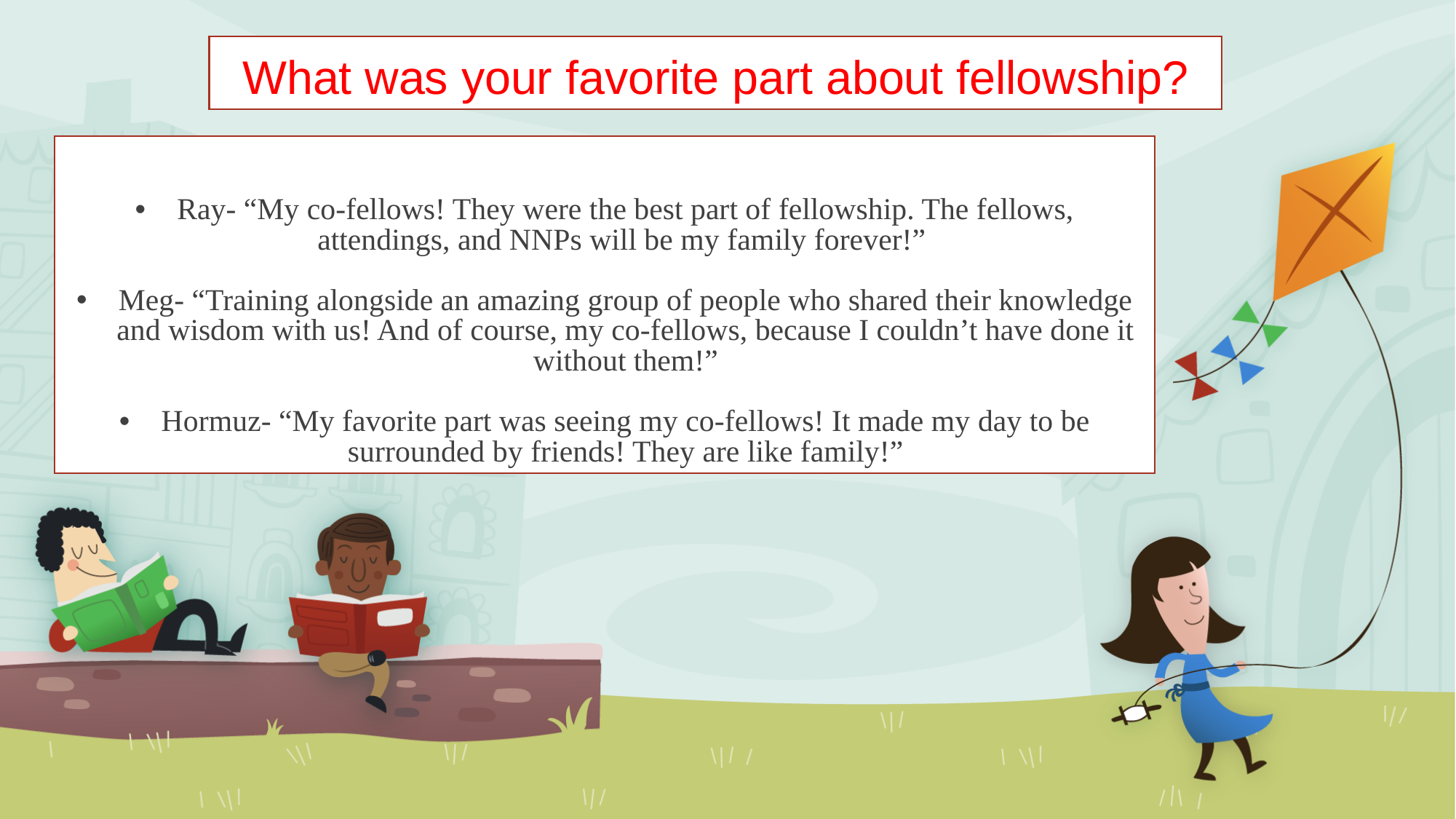

What was your favorite part about fellowship?
Ray- “My co-fellows! They were the best part of fellowship. The fellows, attendings, and NNPs will be my family forever!”

Meg- “Training alongside an amazing group of people who shared their knowledge and wisdom with us! And of course, my co-fellows, because I couldn’t have done it without them!”

Hormuz- “My favorite part was seeing my co-fellows! It made my day to be surrounded by friends! They are like family!”